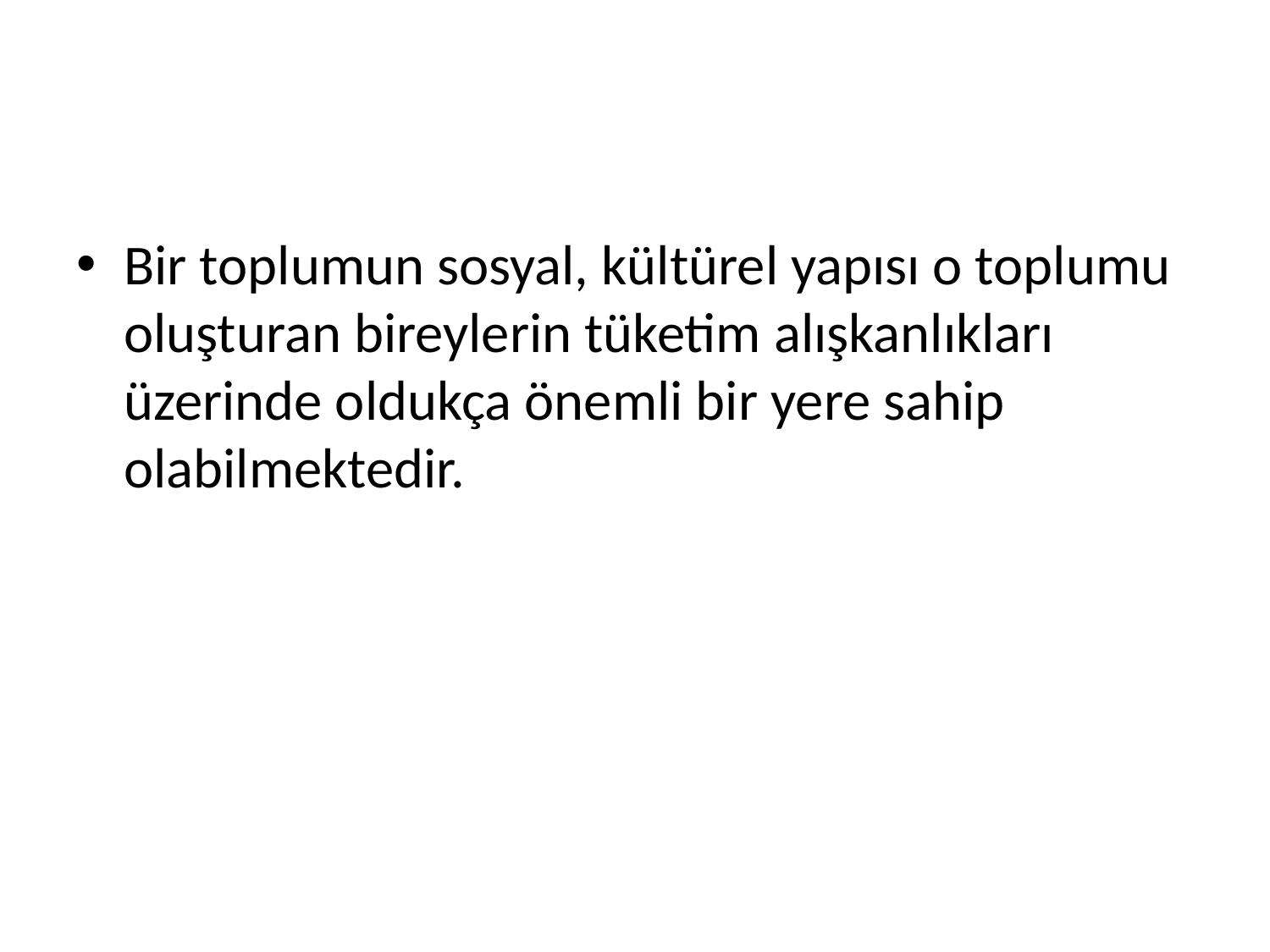

#
Bir toplumun sosyal, kültürel yapısı o toplumu oluşturan bireylerin tüketim alışkanlıkları üzerinde oldukça önemli bir yere sahip olabilmektedir.